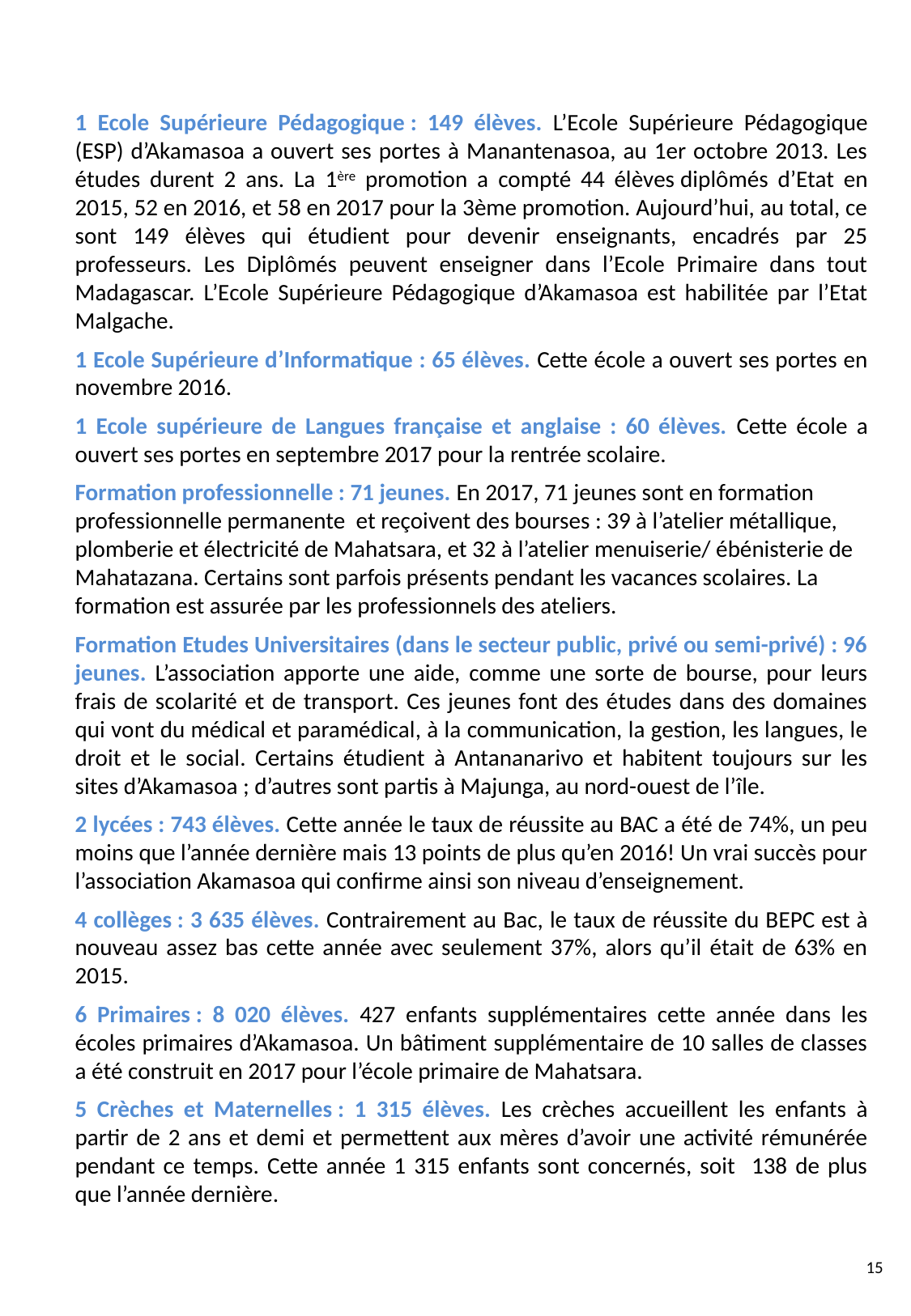

1 Ecole Supérieure Pédagogique : 149 élèves. L’Ecole Supérieure Pédagogique (ESP) d’Akamasoa a ouvert ses portes à Manantenasoa, au 1er octobre 2013. Les études durent 2 ans. La 1ère promotion a compté 44 élèves diplômés d’Etat en 2015, 52 en 2016, et 58 en 2017 pour la 3ème promotion. Aujourd’hui, au total, ce sont 149 élèves qui étudient pour devenir enseignants, encadrés par 25 professeurs. Les Diplômés peuvent enseigner dans l’Ecole Primaire dans tout Madagascar. L’Ecole Supérieure Pédagogique d’Akamasoa est habilitée par l’Etat Malgache.
1 Ecole Supérieure d’Informatique : 65 élèves. Cette école a ouvert ses portes en novembre 2016.
1 Ecole supérieure de Langues française et anglaise : 60 élèves. Cette école a ouvert ses portes en septembre 2017 pour la rentrée scolaire.
Formation professionnelle : 71 jeunes. En 2017, 71 jeunes sont en formation professionnelle permanente  et reçoivent des bourses : 39 à l’atelier métallique, plomberie et électricité de Mahatsara, et 32 à l’atelier menuiserie/ ébénisterie de Mahatazana. Certains sont parfois présents pendant les vacances scolaires. La formation est assurée par les professionnels des ateliers.
Formation Etudes Universitaires (dans le secteur public, privé ou semi-privé) : 96 jeunes. L’association apporte une aide, comme une sorte de bourse, pour leurs frais de scolarité et de transport. Ces jeunes font des études dans des domaines qui vont du médical et paramédical, à la communication, la gestion, les langues, le droit et le social. Certains étudient à Antananarivo et habitent toujours sur les sites d’Akamasoa ; d’autres sont partis à Majunga, au nord-ouest de l’île.
2 lycées : 743 élèves. Cette année le taux de réussite au BAC a été de 74%, un peu moins que l’année dernière mais 13 points de plus qu’en 2016! Un vrai succès pour l’association Akamasoa qui confirme ainsi son niveau d’enseignement.
4 collèges : 3 635 élèves. Contrairement au Bac, le taux de réussite du BEPC est à nouveau assez bas cette année avec seulement 37%, alors qu’il était de 63% en 2015.
6 Primaires : 8 020 élèves. 427 enfants supplémentaires cette année dans les écoles primaires d’Akamasoa. Un bâtiment supplémentaire de 10 salles de classes a été construit en 2017 pour l’école primaire de Mahatsara.
5 Crèches et Maternelles : 1 315 élèves. Les crèches accueillent les enfants à partir de 2 ans et demi et permettent aux mères d’avoir une activité rémunérée pendant ce temps. Cette année 1 315 enfants sont concernés, soit  138 de plus que l’année dernière.
15